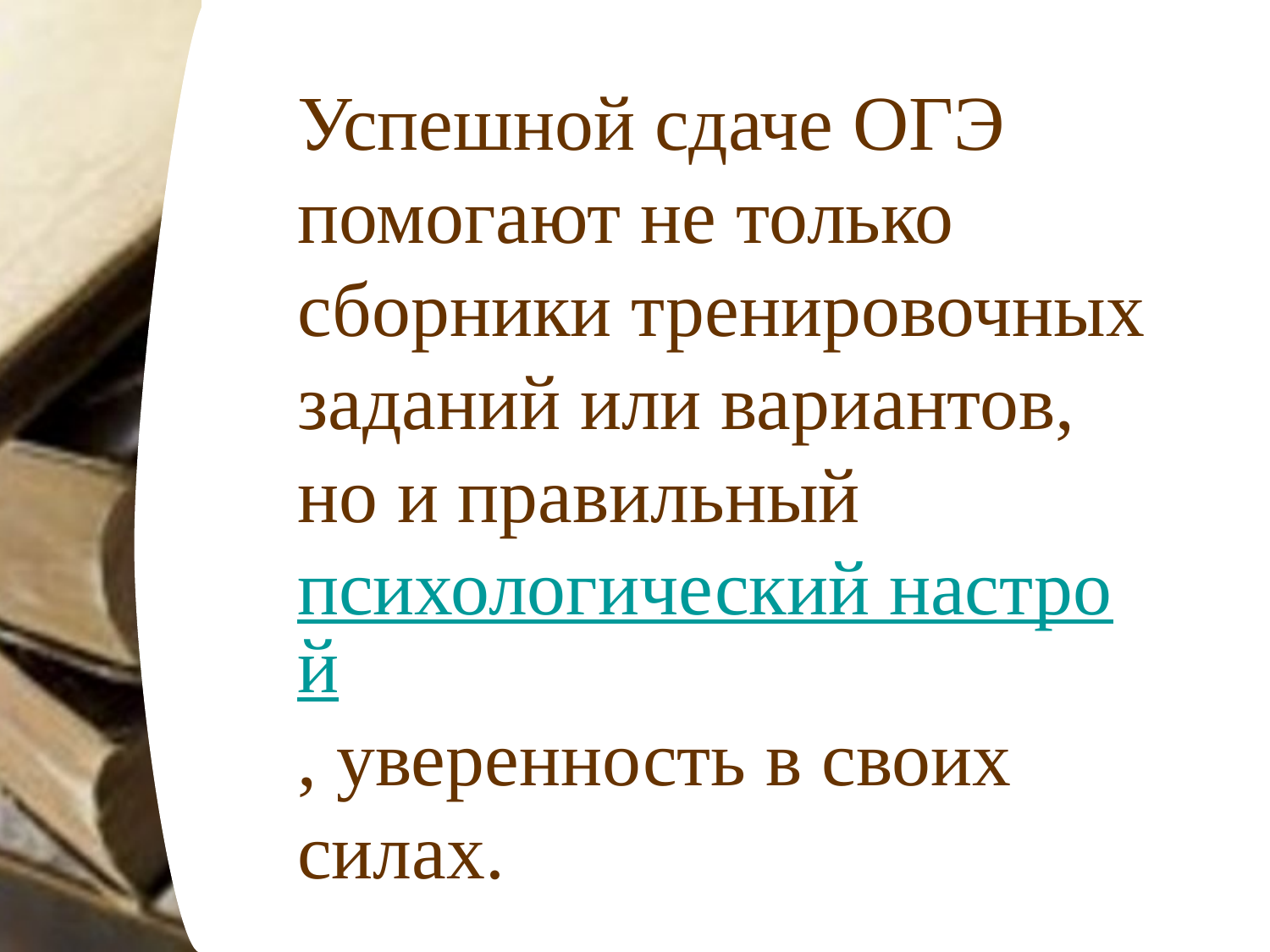

Успешной сдаче ОГЭ помогают не только сборники тренировочных заданий или вариантов, но и правильный психологический настрой, уверенность в своих силах.